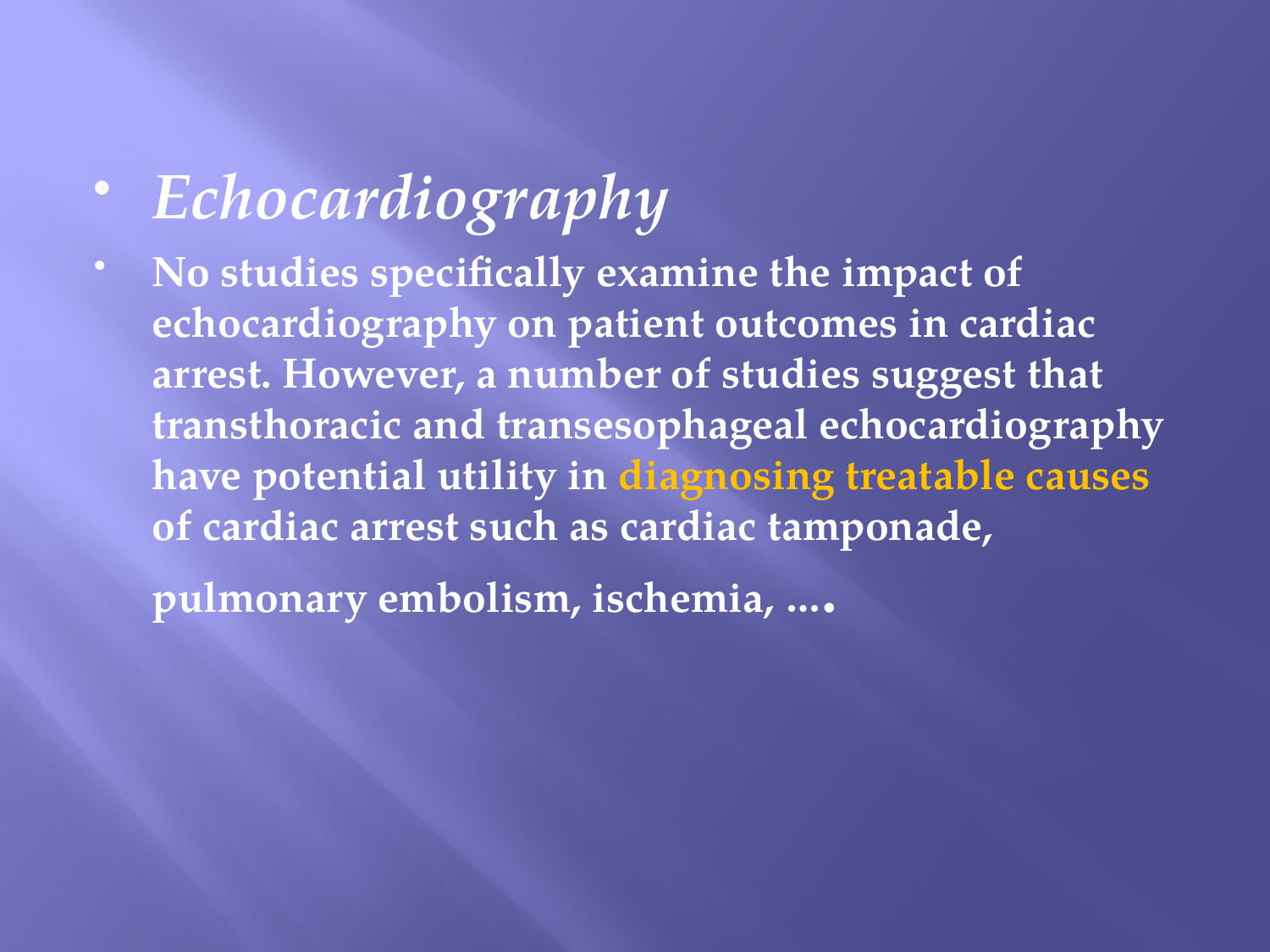

#
Echocardiography
No studies specifically examine the impact of echocardiography on patient outcomes in cardiac arrest. However, a number of studies suggest that transthoracic and transesophageal echocardiography have potential utility in diagnosing treatable causes of cardiac arrest such as cardiac tamponade, pulmonary embolism, ischemia, ….